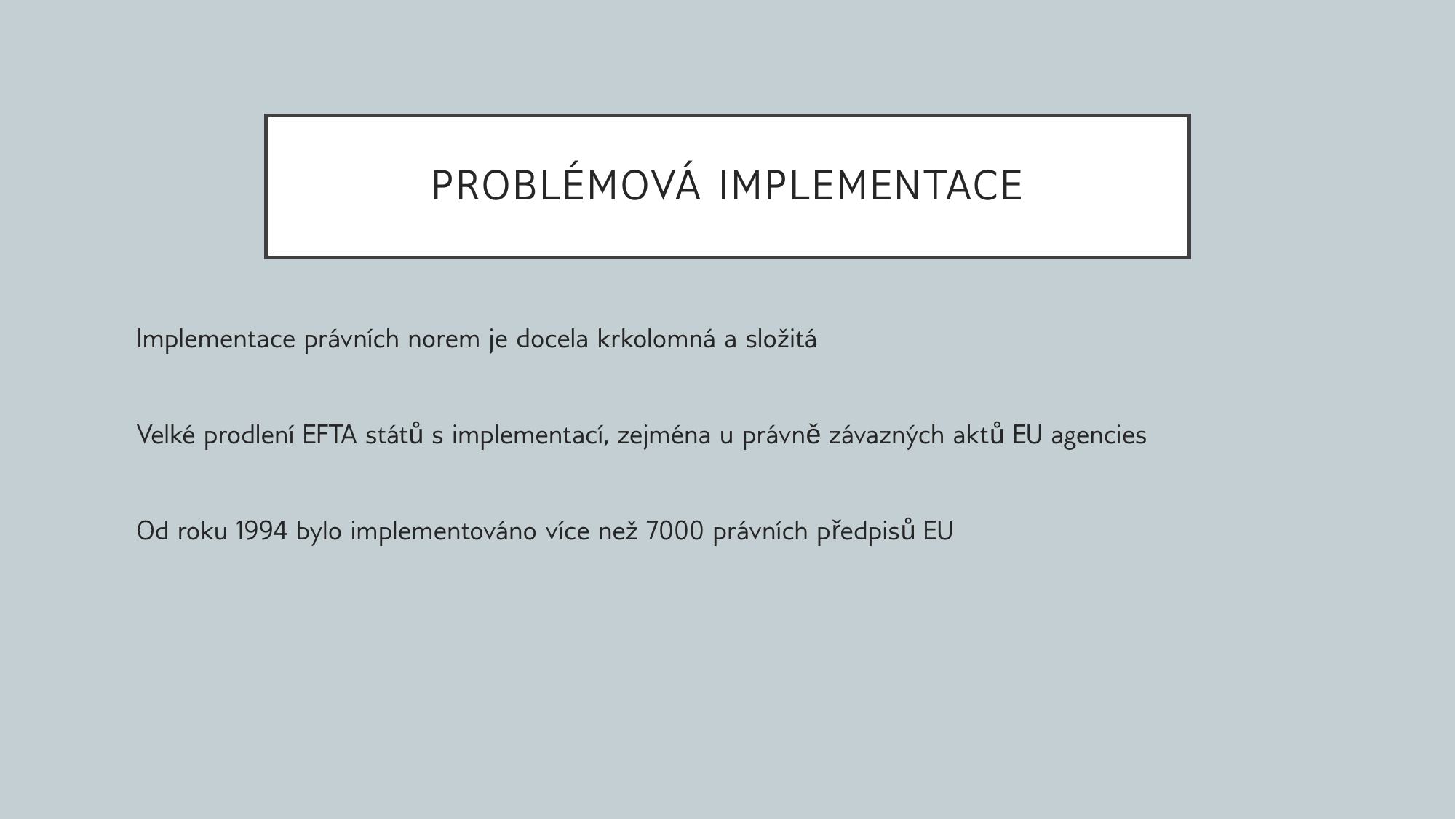

# Problémová implementace
Implementace právních norem je docela krkolomná a složitá

Velké prodlení EFTA států s implementací, zejména u právně závazných aktů EU agencies

Od roku 1994 bylo implementováno více než 7000 právních předpisů EU